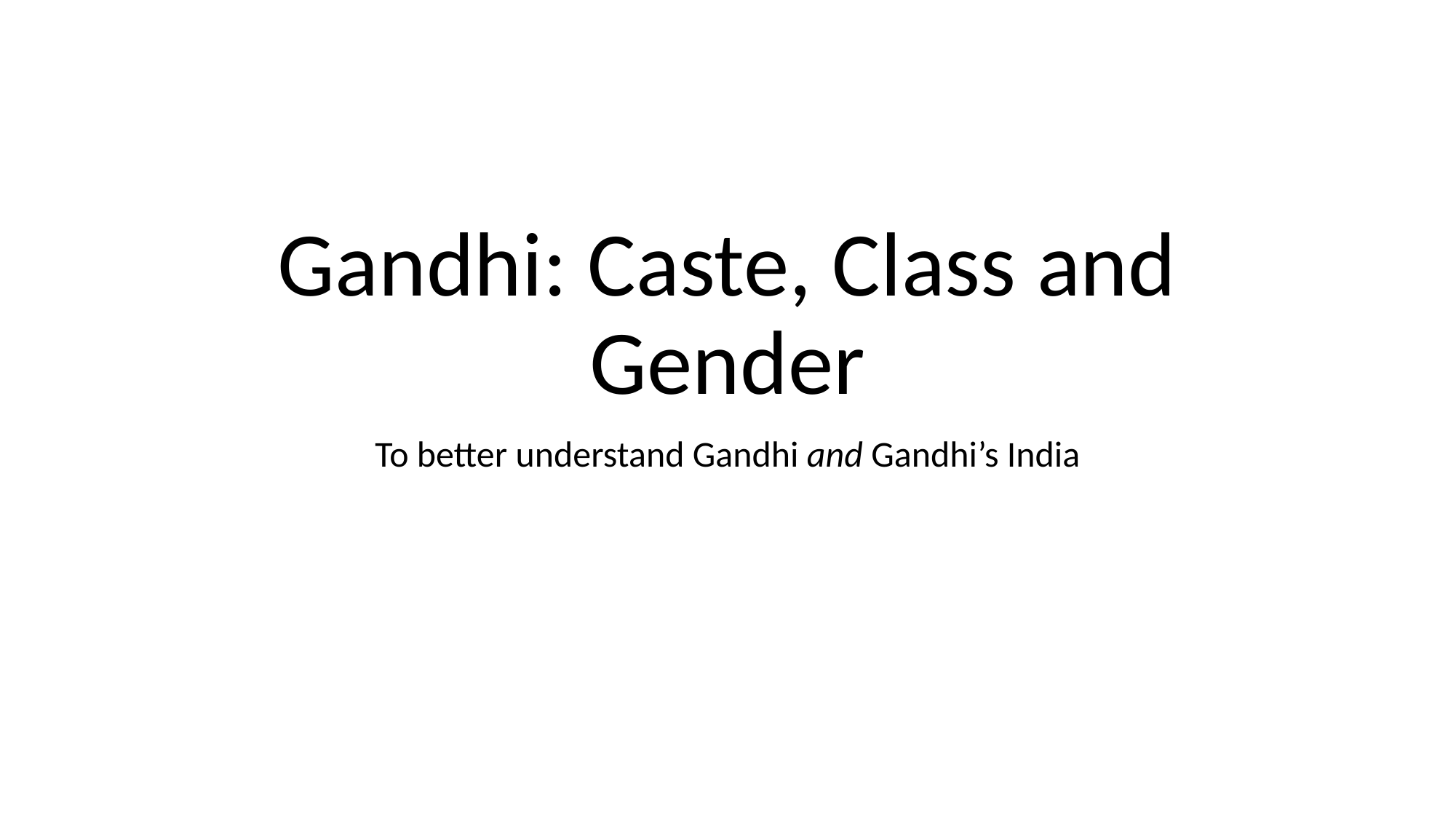

# Gandhi: Caste, Class and Gender
To better understand Gandhi and Gandhi’s India